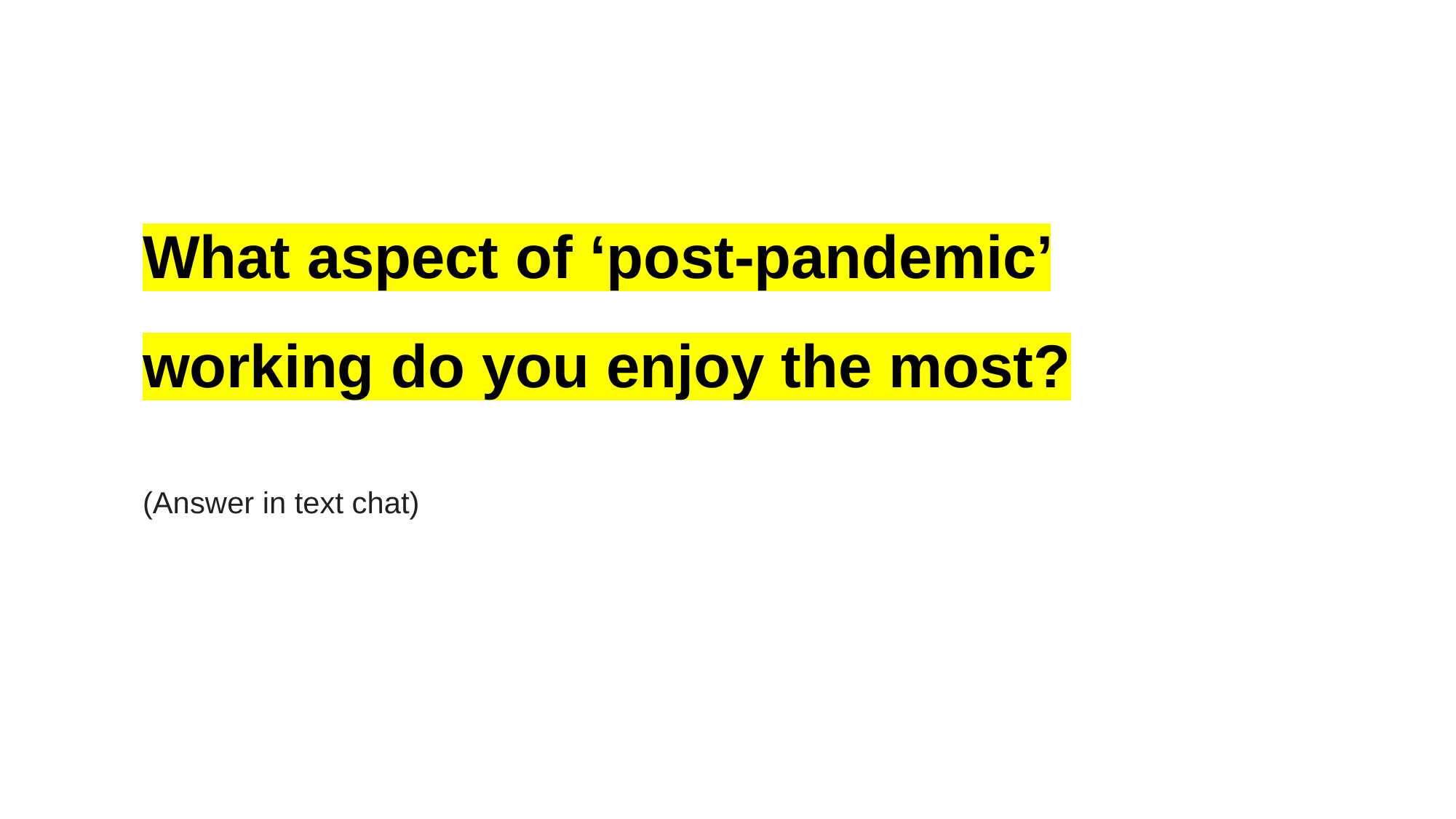

What aspect of ‘post-pandemic’ working do you enjoy the most?

(Answer in text chat)